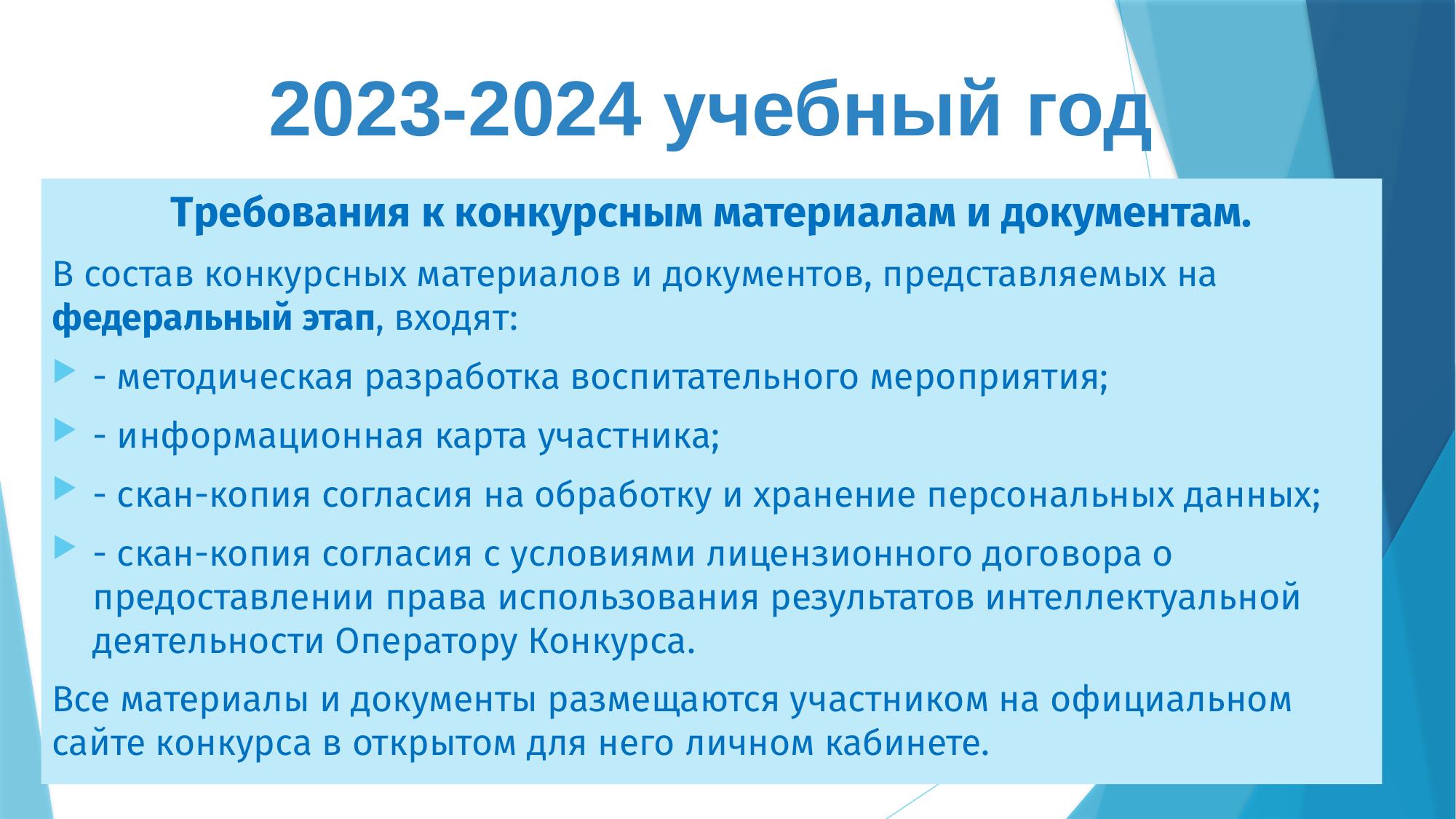

# 2023-2024 учебный год
Требования к конкурсным материалам и документам.
В состав конкурсных материалов и документов, представляемых на федеральный этап, входят:
- методическая разработка воспитательного мероприятия;
- информационная карта участника;
- скан-копия согласия на обработку и хранение персональных данных;
- скан-копия согласия с условиями лицензионного договора о предоставлении права использования результатов интеллектуальной деятельности Оператору Конкурса.
Все материалы и документы размещаются участником на официальном сайте конкурса в открытом для него личном кабинете.